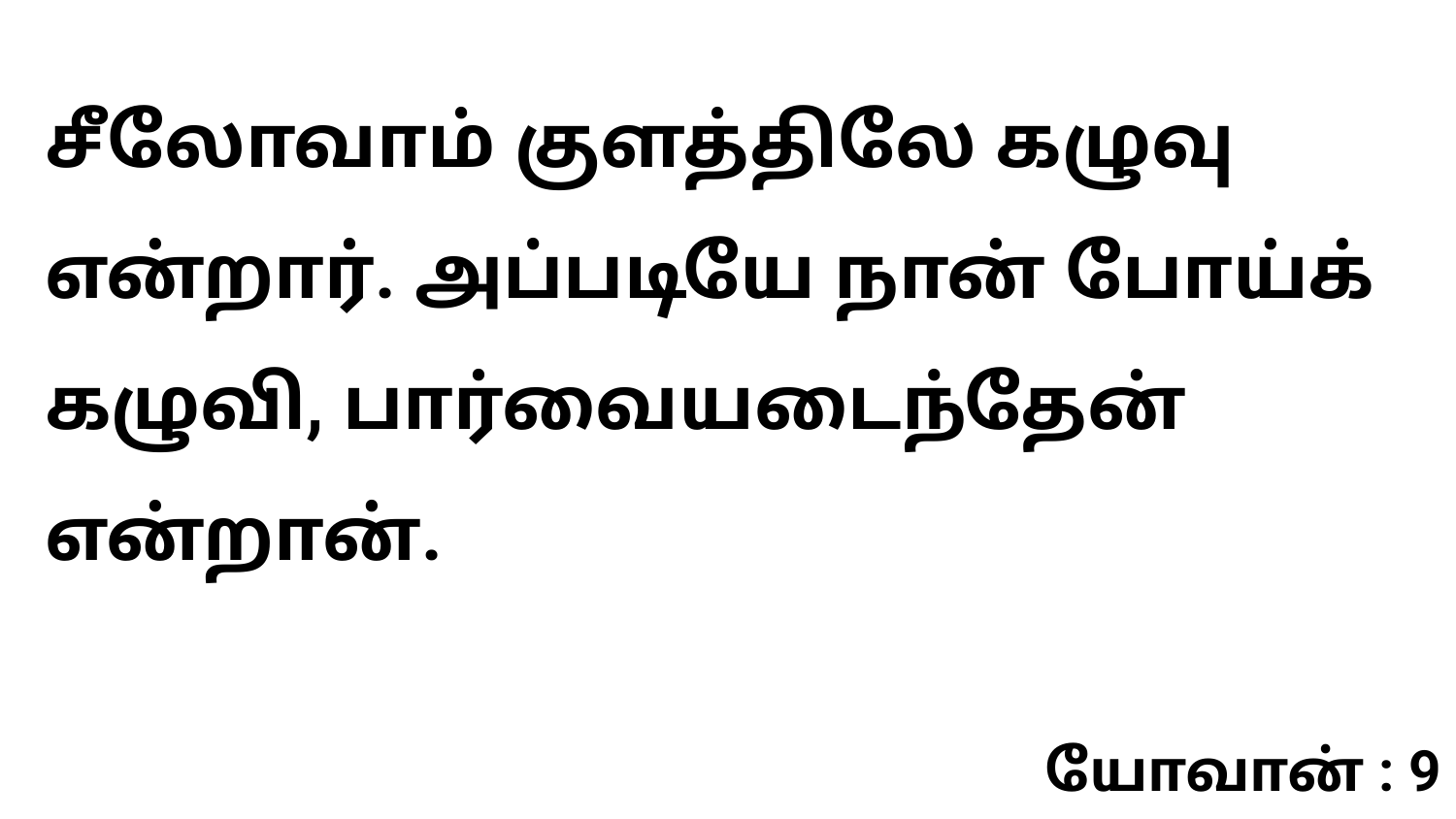

சீலோவாம் குளத்திலே கழுவு என்றார். அப்படியே நான் போய்க் கழுவி, பார்வையடைந்தேன் என்றான்.
யோவான் : 9